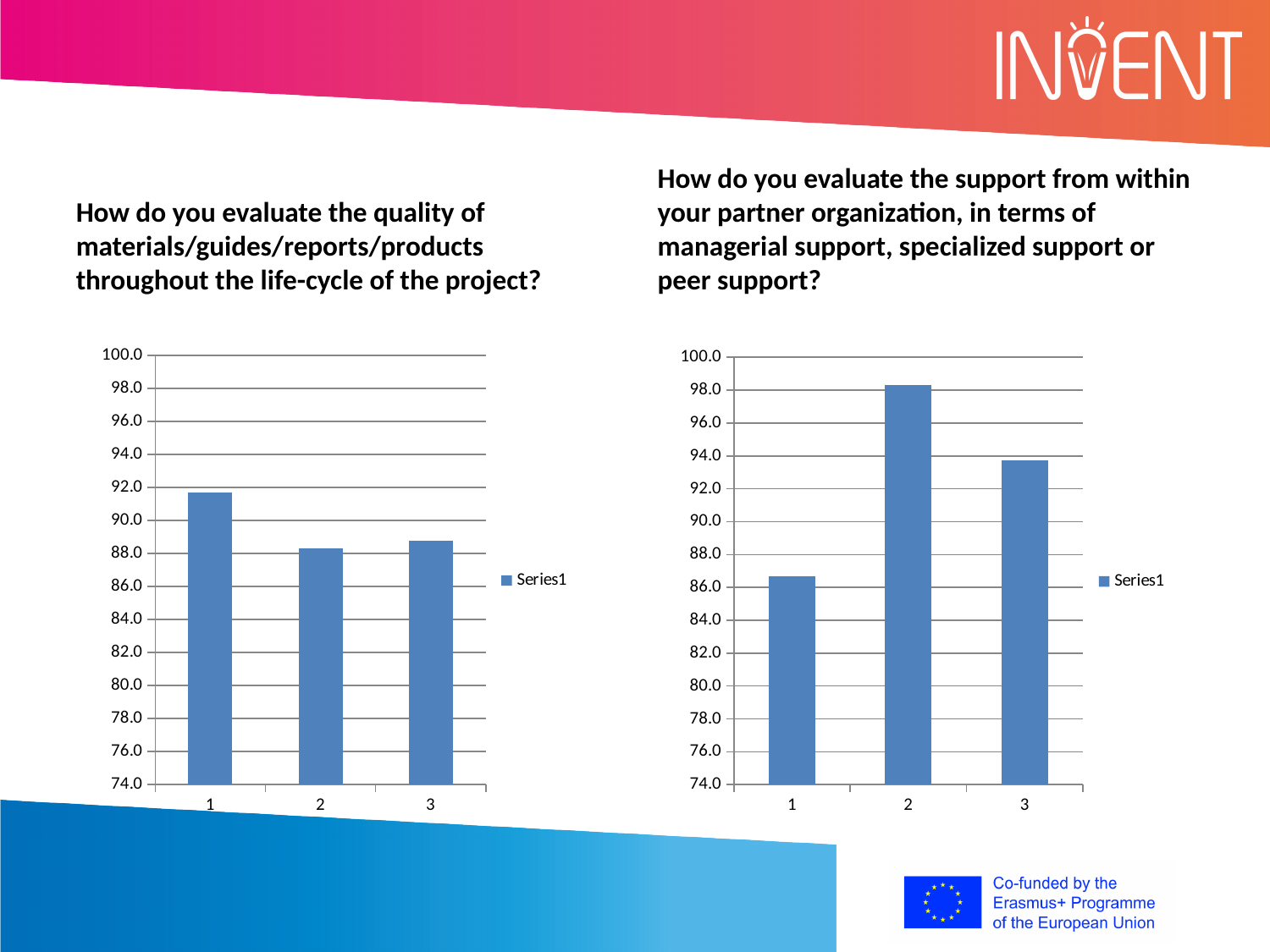

#
How do you evaluate the quality of materials/guides/reports/products throughout the life-cycle of the project?
How do you evaluate the support from within your partner organization, in terms of managerial support, specialized support or peer support?

### Chart

| Category |  |
|---|---|

### Chart

| Category |  |
|---|---|